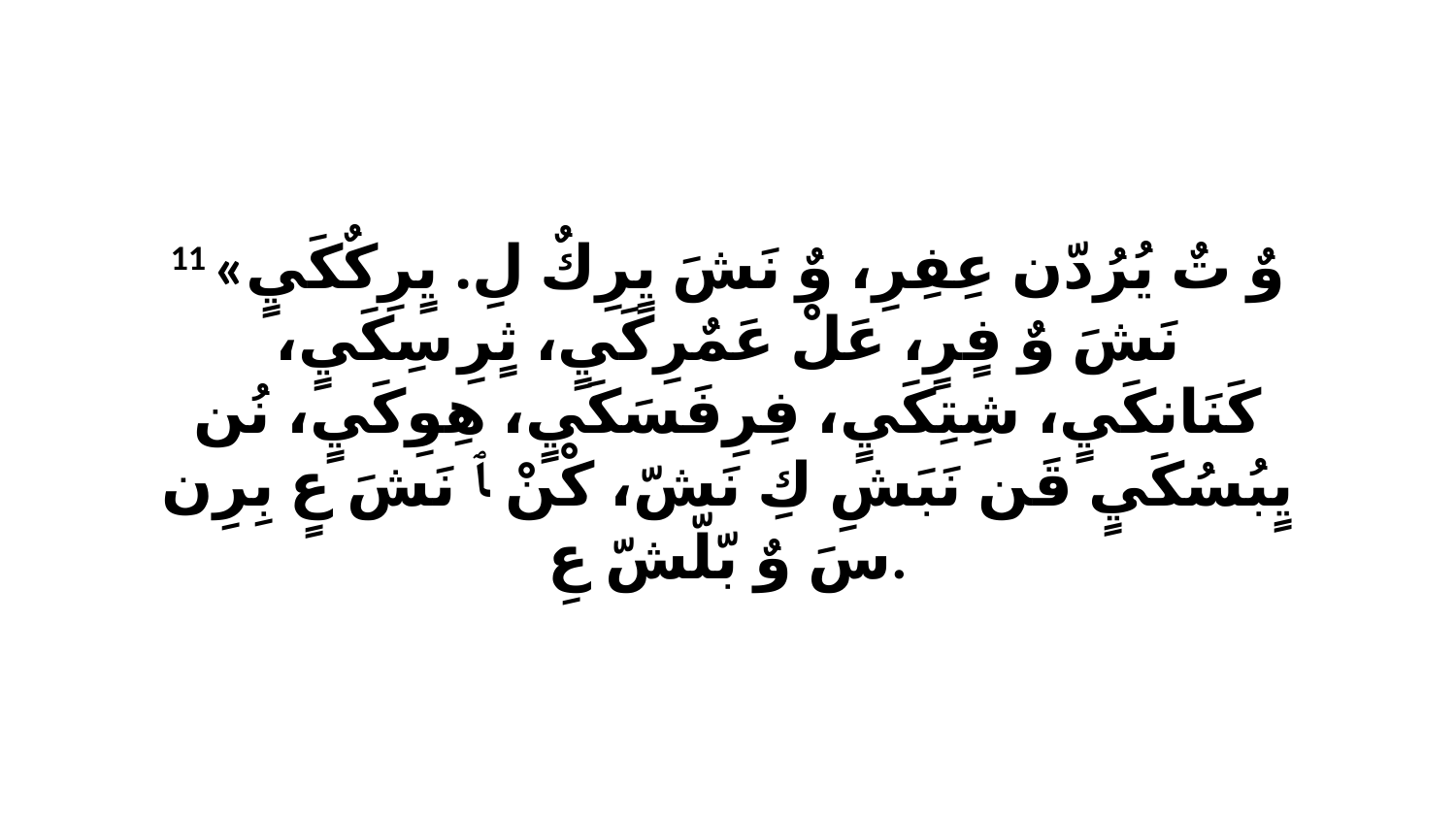

11 «وٌ تٌ يُرُدّن عِفِرِ، وٌ نَشَ يٍرِكٌ لِ. يٍرِكٌكَيٍ نَشَ وٌ فٍرٍ، عَلْ عَمٌرِكَيٍ، ثٍرِ سِكَيٍ، كَنَانكَيٍ، شِتِكَيٍ، فِرِفَسَكَيٍ، هِوِكَيٍ، نُن يٍبُسُكَيٍ قَن نَبَشِ كِ نَشّ، كْنْ ﭑ نَشَ عٍ بِرِن سَ وٌ بّلّشّ عِ.